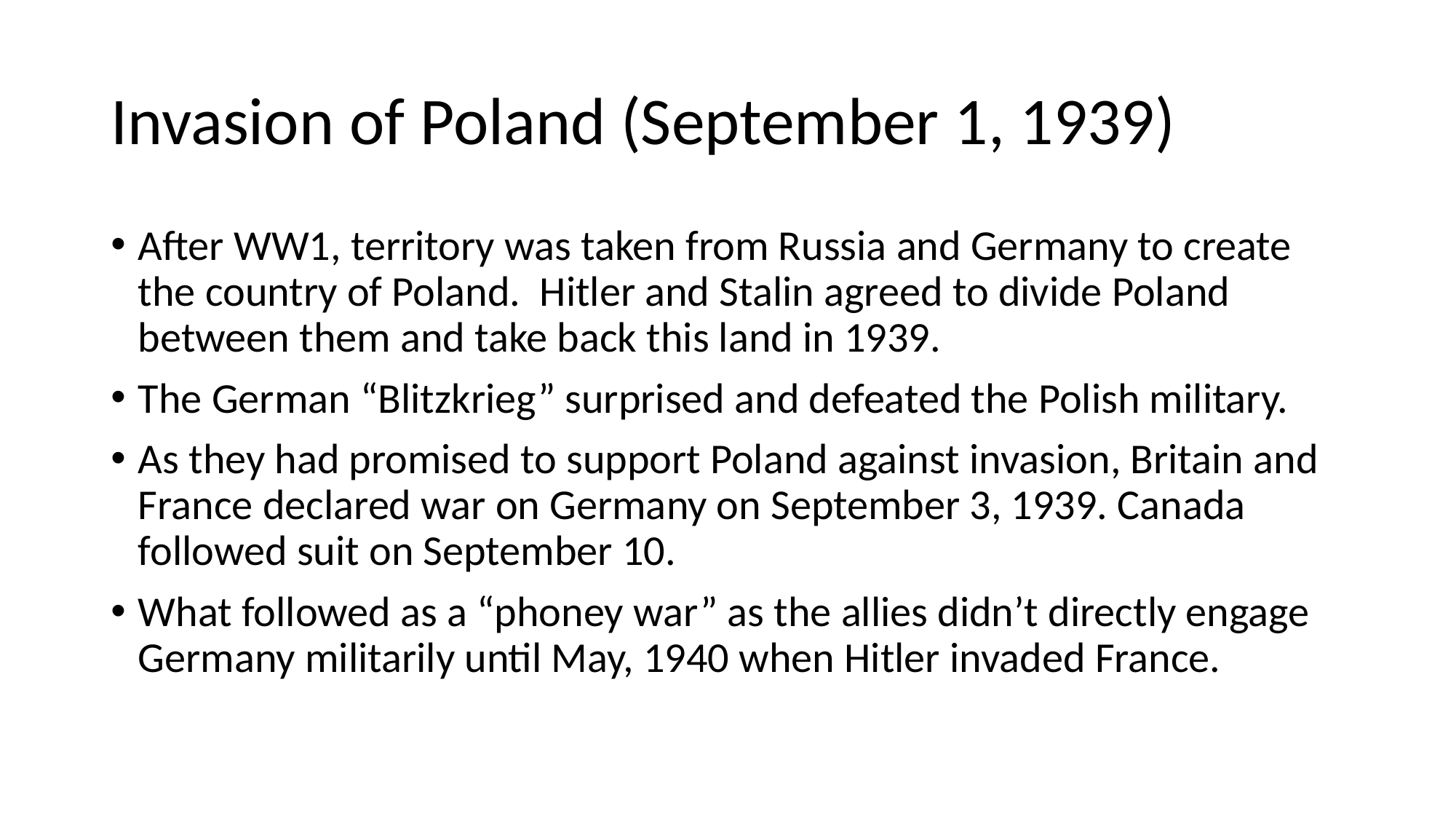

# Invasion of Poland (September 1, 1939)
After WW1, territory was taken from Russia and Germany to create the country of Poland.  Hitler and Stalin agreed to divide Poland between them and take back this land in 1939.
The German “Blitzkrieg” surprised and defeated the Polish military.
As they had promised to support Poland against invasion, Britain and France declared war on Germany on September 3, 1939. Canada followed suit on September 10.
What followed as a “phoney war” as the allies didn’t directly engage Germany militarily until May, 1940 when Hitler invaded France.